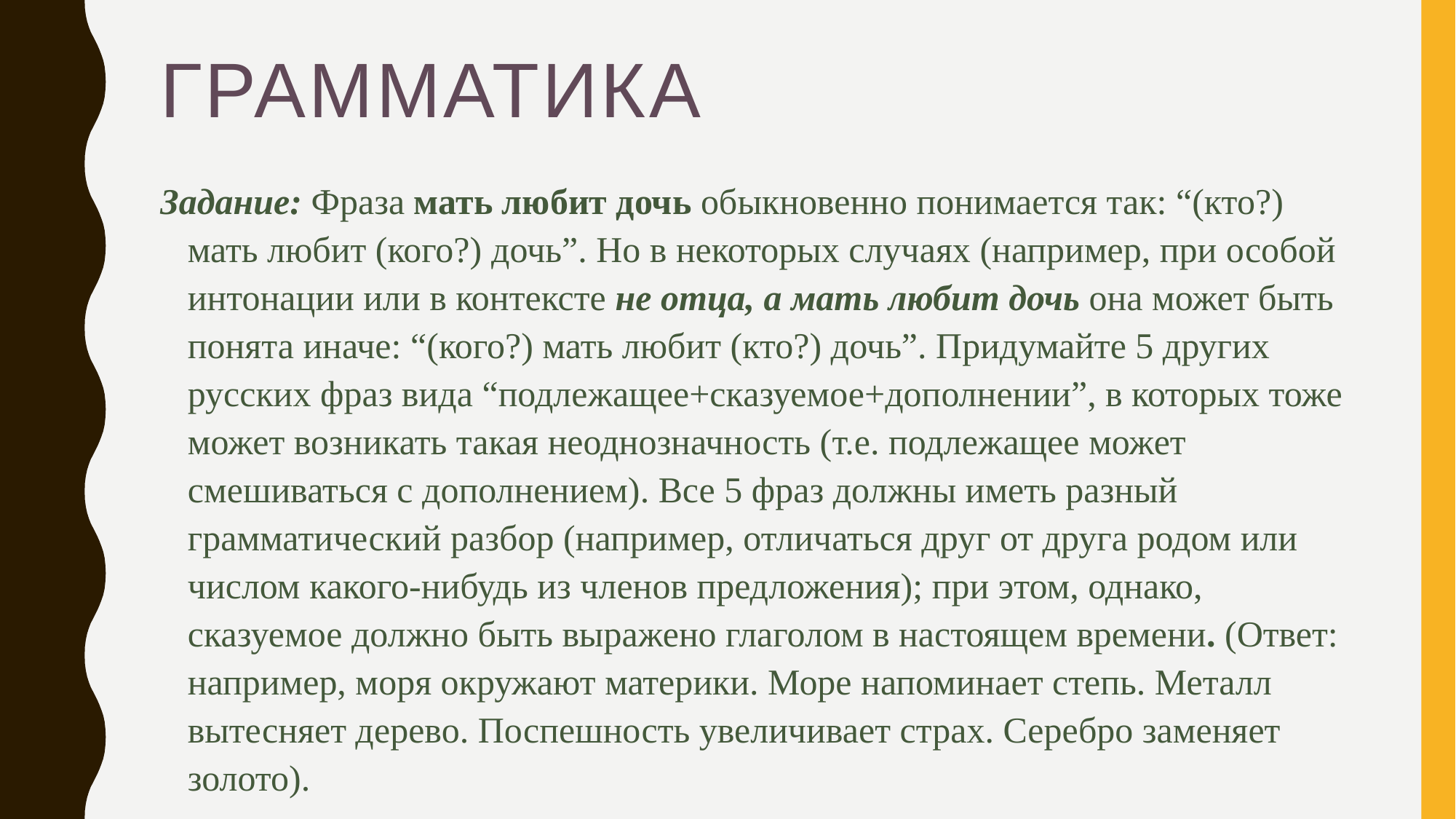

# грамматика
Задание: Фраза мать любит дочь обыкновенно понимается так: “(кто?) мать любит (кого?) дочь”. Но в некоторых случаях (например, при особой интонации или в контексте не отца, а мать любит дочь она может быть понята иначе: “(кого?) мать любит (кто?) дочь”. Придумайте 5 других русских фраз вида “подлежащее+сказуемое+дополнении”, в которых тоже может возникать такая неоднозначность (т.е. подлежащее может смешиваться с дополнением). Все 5 фраз должны иметь разный грамматический разбор (например, отличаться друг от друга родом или числом какого-нибудь из членов предложения); при этом, однако, сказуемое должно быть выражено глаголом в настоящем времени. (Ответ: например, моря окружают материки. Море напоминает степь. Металл вытесняет дерево. Поспешность увеличивает страх. Серебро заменяет золото).